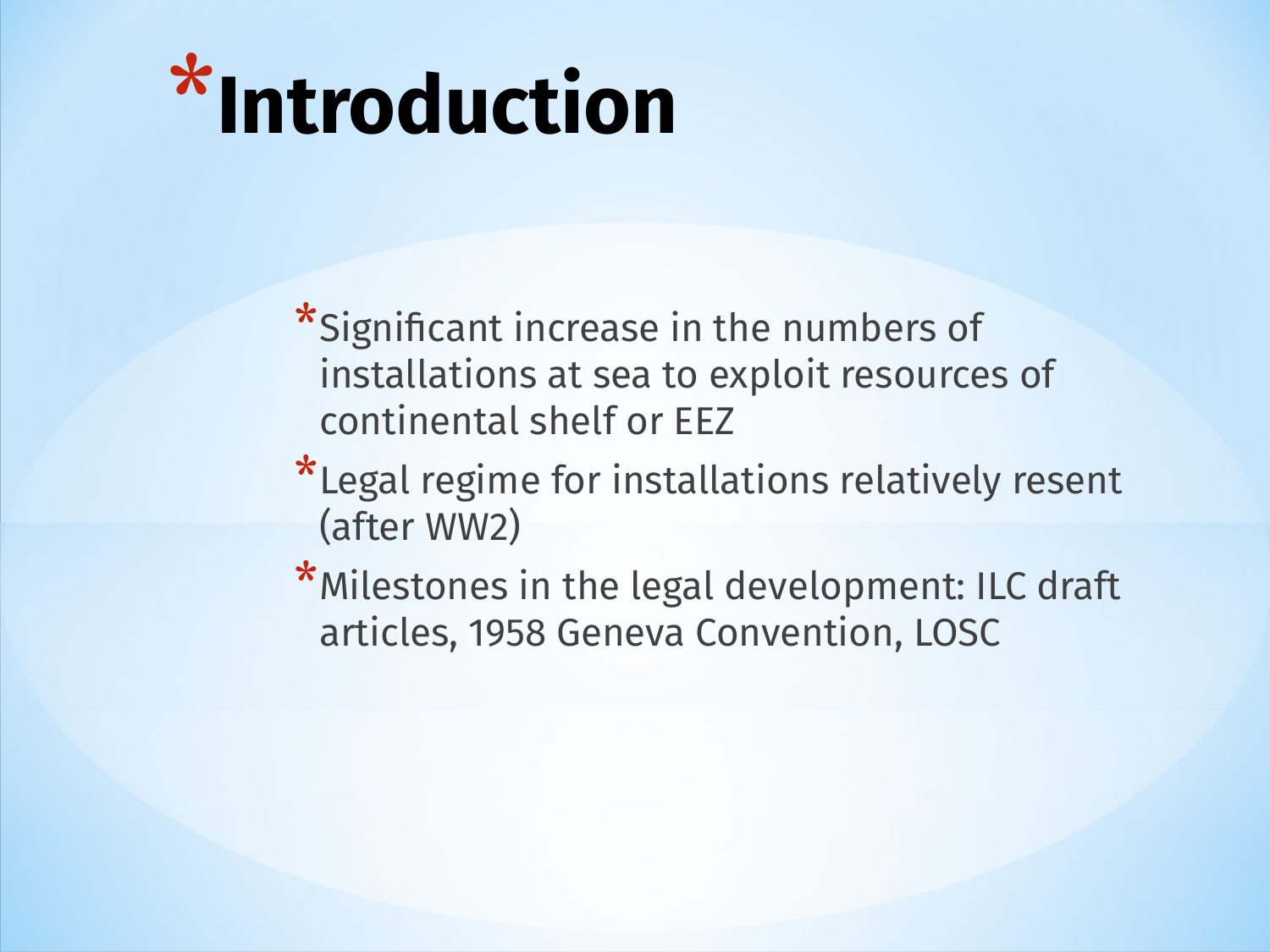

# Introduction
Significant increase in the numbers of installations at sea to exploit resources of continental shelf or EEZ
Legal regime for installations relatively resent (after WW2)
Milestones in the legal development: ILC draft articles, 1958 Geneva Convention, LOSC